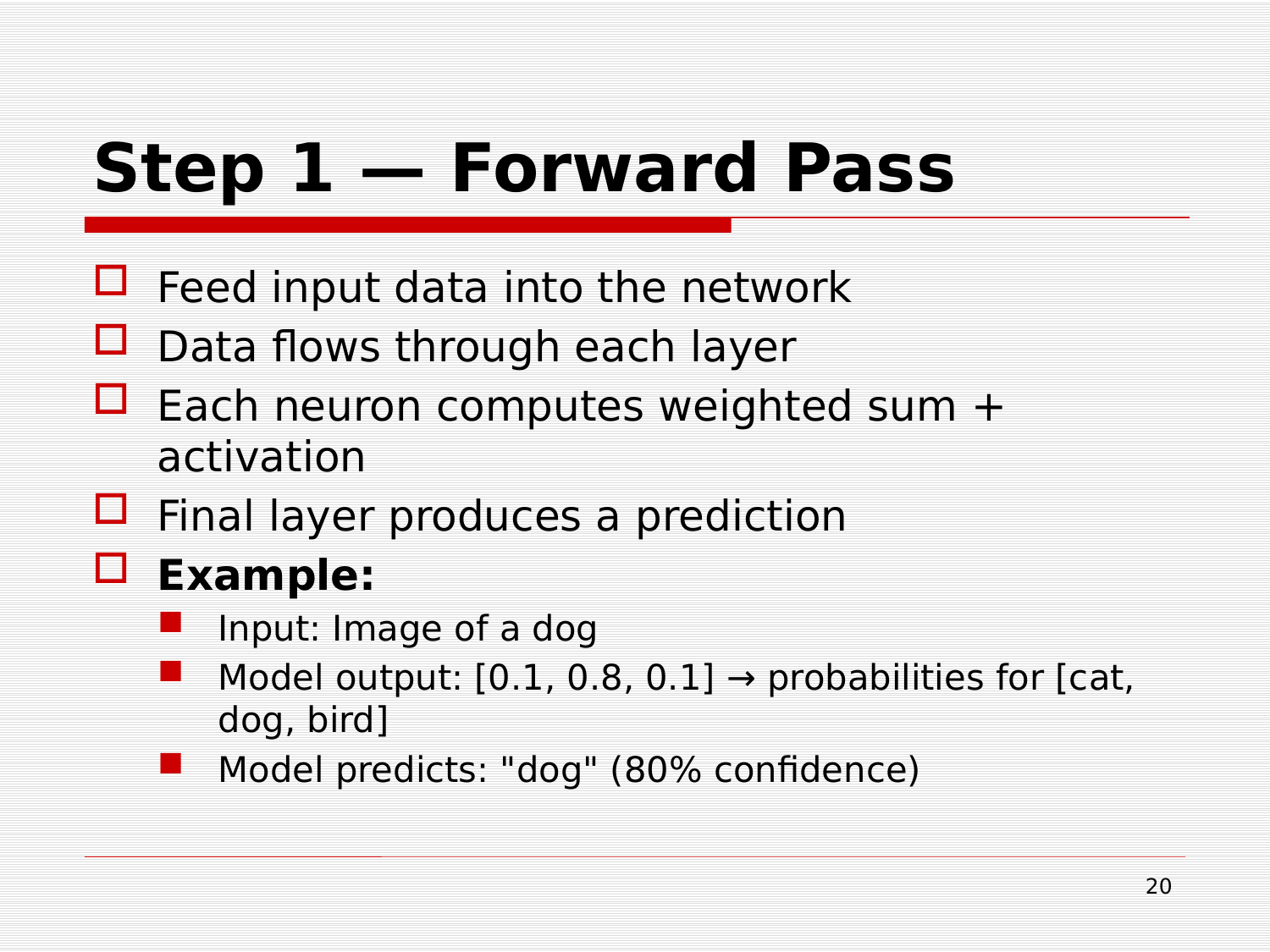

# Step 1 — Forward Pass
Feed input data into the network
Data flows through each layer
Each neuron computes weighted sum + activation
Final layer produces a prediction
Example:
Input: Image of a dog
Model output: [0.1, 0.8, 0.1] → probabilities for [cat, dog, bird]
Model predicts: "dog" (80% confidence)

20